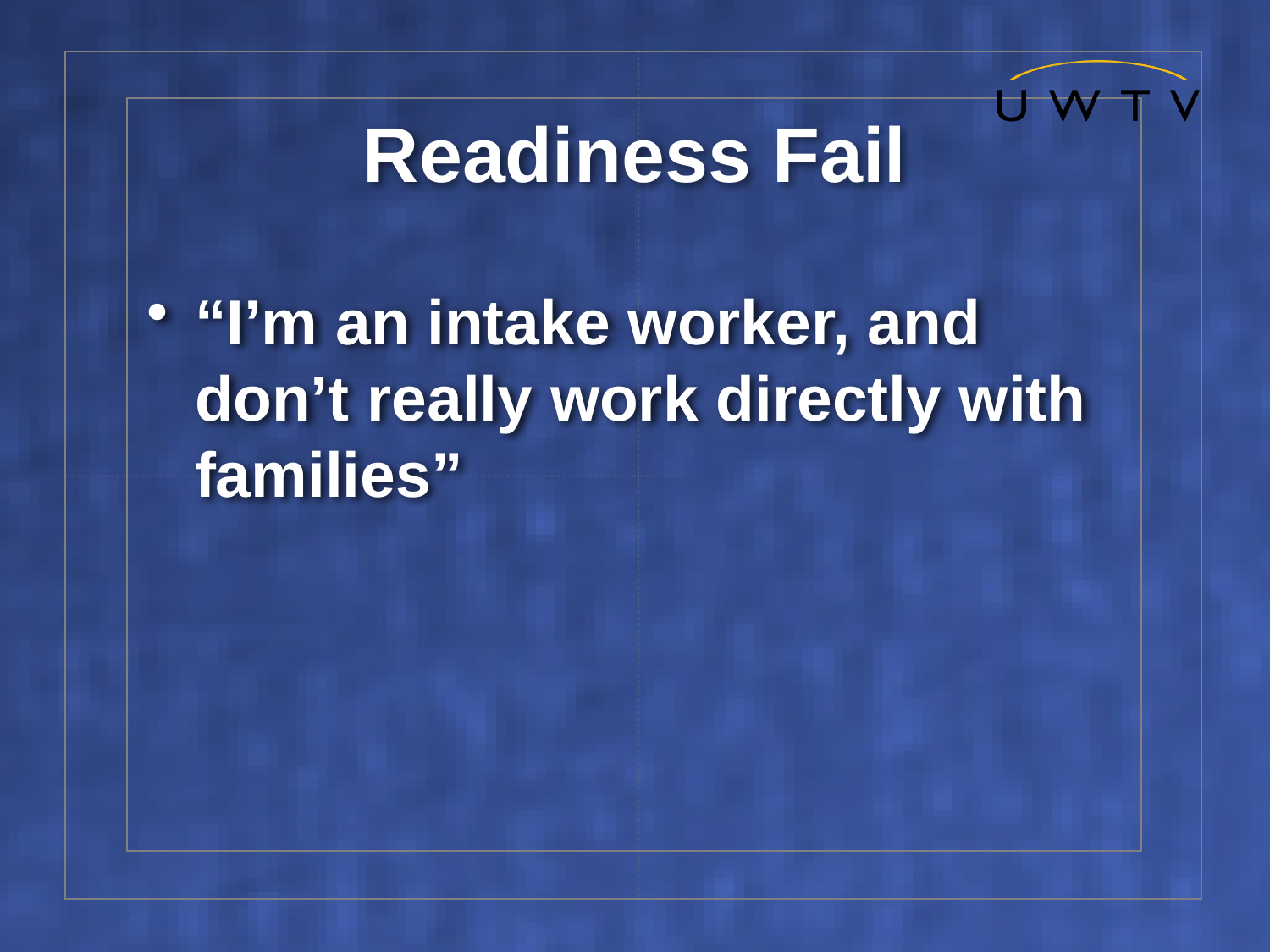

# Readiness Fail
“I’m an intake worker, and don’t really work directly with families”